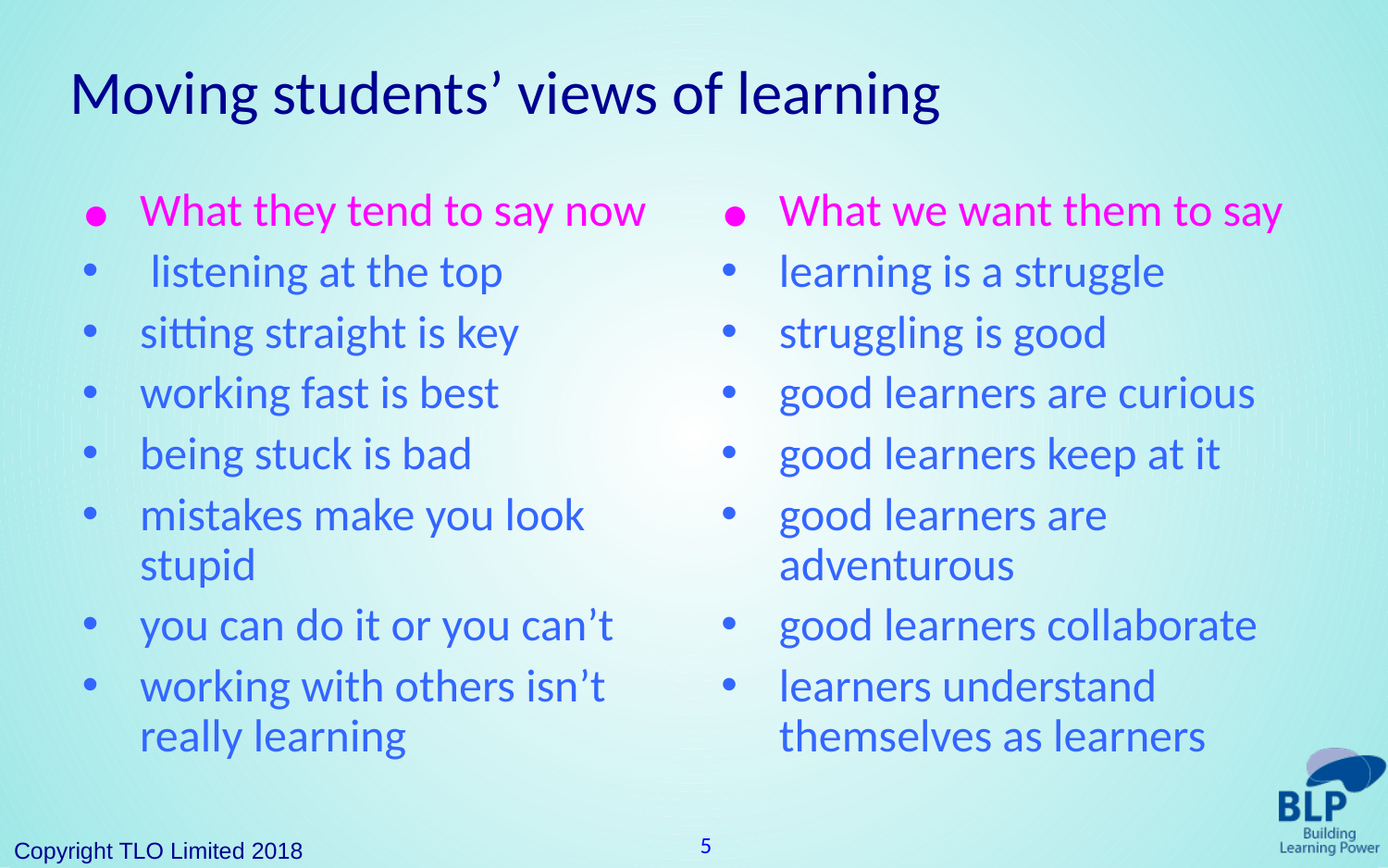

# Moving students’ views of learning
What they tend to say now
 listening at the top
sitting straight is key
working fast is best
being stuck is bad
mistakes make you look stupid
you can do it or you can’t
working with others isn’t really learning

What we want them to say
learning is a struggle
struggling is good
good learners are curious
good learners keep at it
good learners are adventurous
good learners collaborate
learners understand themselves as learners

5